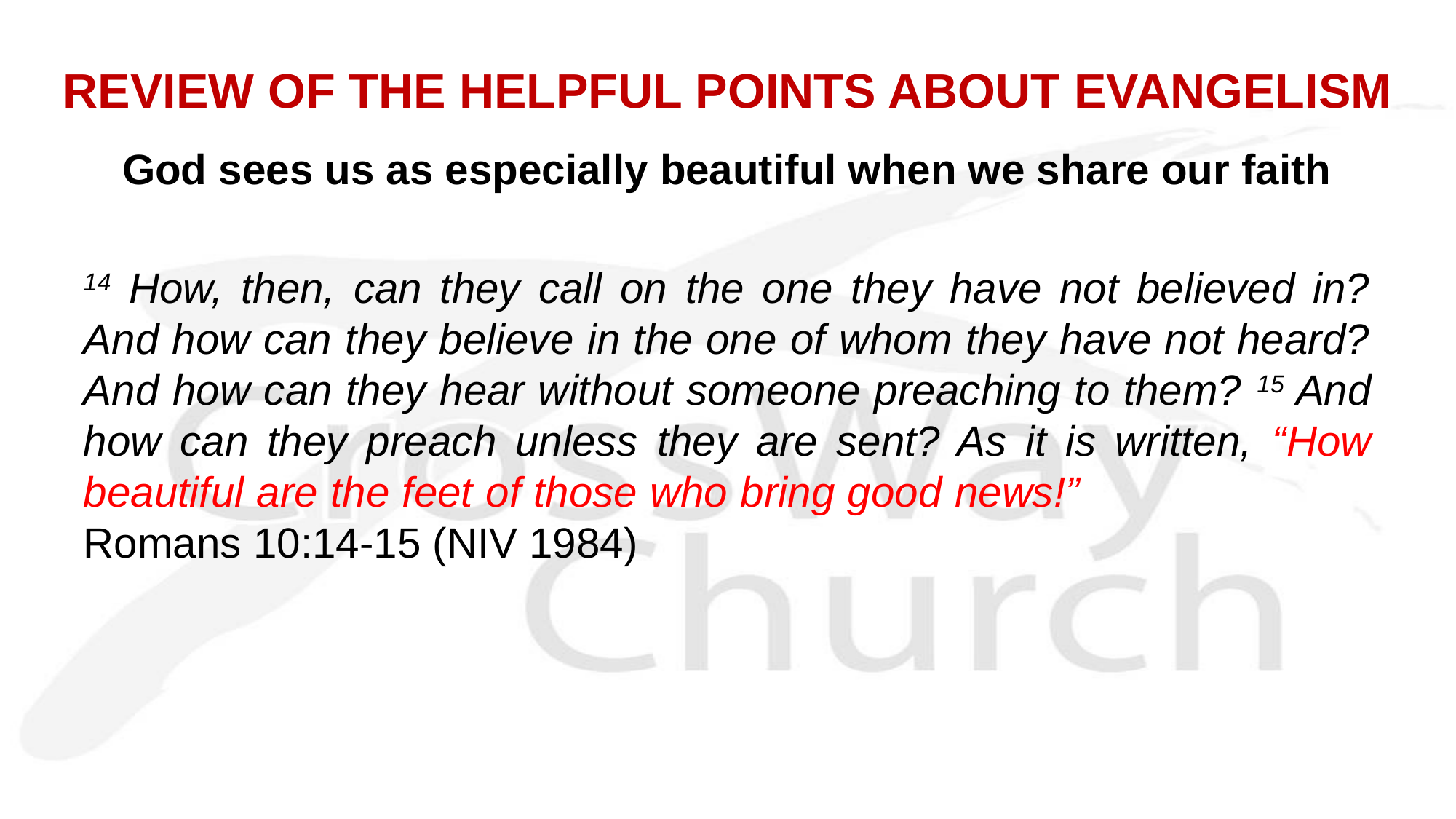

REVIEW OF THE HELPFUL POINTS ABOUT EVANGELISM
God sees us as especially beautiful when we share our faith

14 How, then, can they call on the one they have not believed in? And how can they believe in the one of whom they have not heard? And how can they hear without someone preaching to them? 15 And how can they preach unless they are sent? As it is written, “How beautiful are the feet of those who bring good news!”                        Romans 10:14-15 (NIV 1984)